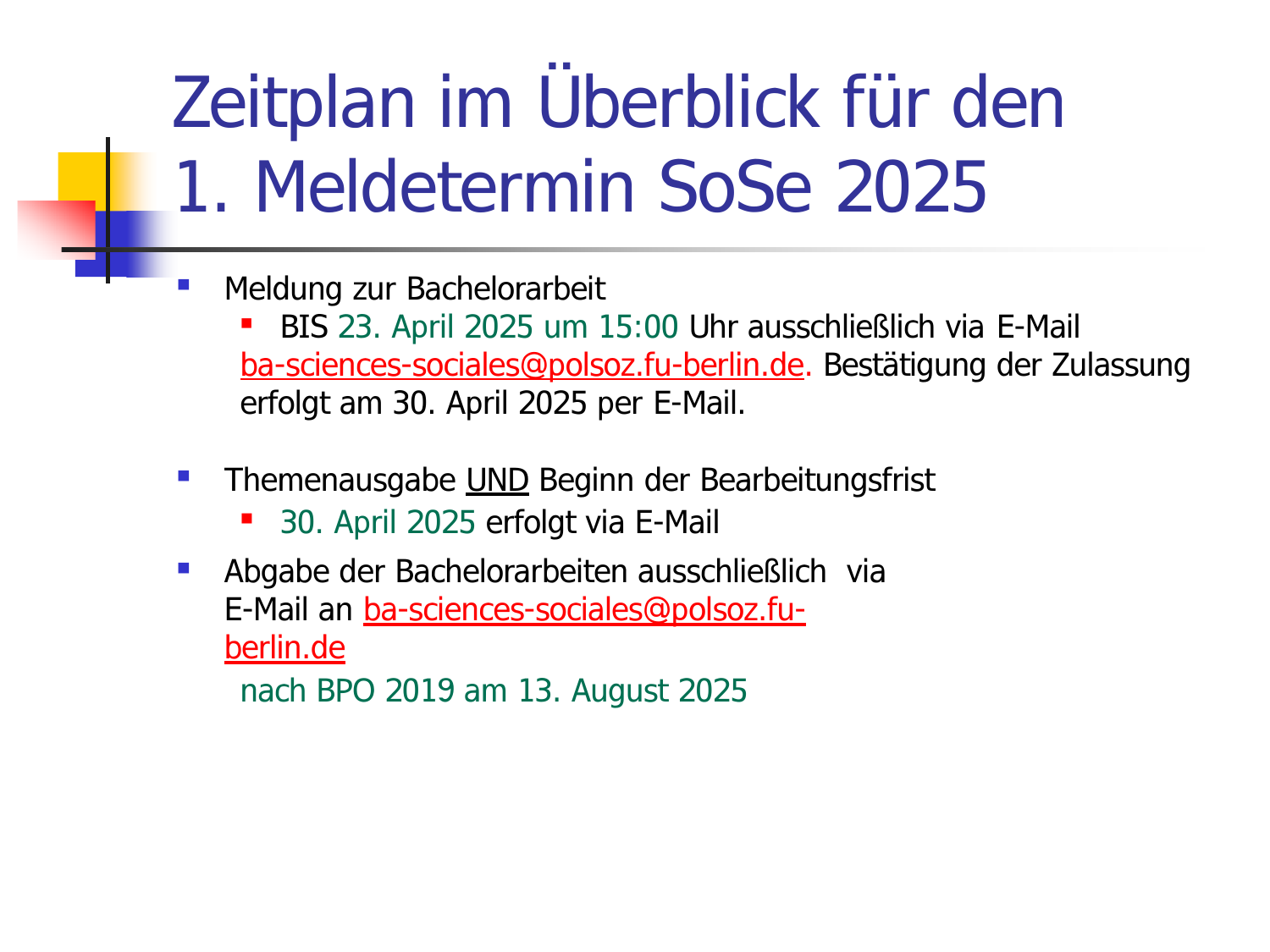

# Zeitplan im Überblick für den
1. Meldetermin SoSe 2025
Meldung zur Bachelorarbeit
BIS 23. April 2025 um 15:00 Uhr ausschließlich via E-Mail
ba-sciences-sociales@polsoz.fu-berlin.de. Bestätigung der Zulassung erfolgt am 30. April 2025 per E-Mail.

Themenausgabe UND Beginn der Bearbeitungsfrist
30. April 2025 erfolgt via E-Mail
Abgabe der Bachelorarbeiten ausschließlich  via E-Mail an ba-sciences-sociales@polsoz.fu-berlin.de
nach BPO 2019 am 13. August 2025